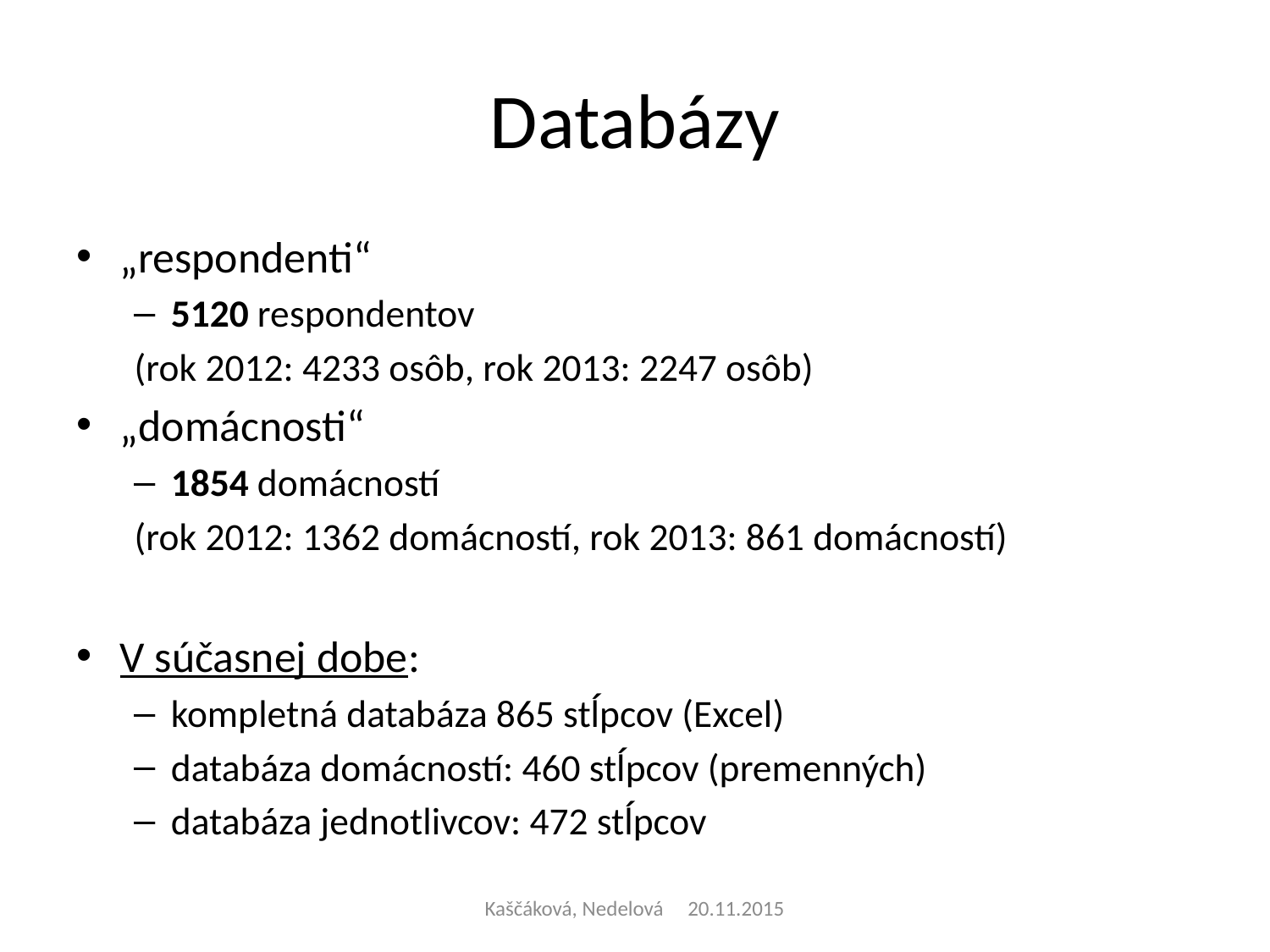

# Databázy
„respondenti“
5120 respondentov
(rok 2012: 4233 osôb, rok 2013: 2247 osôb)
„domácnosti“
1854 domácností
(rok 2012: 1362 domácností, rok 2013: 861 domácností)

V súčasnej dobe:
kompletná databáza 865 stĺpcov (Excel)
databáza domácností: 460 stĺpcov (premenných)
databáza jednotlivcov: 472 stĺpcov

Kaščáková, Nedelová     20.11.2015